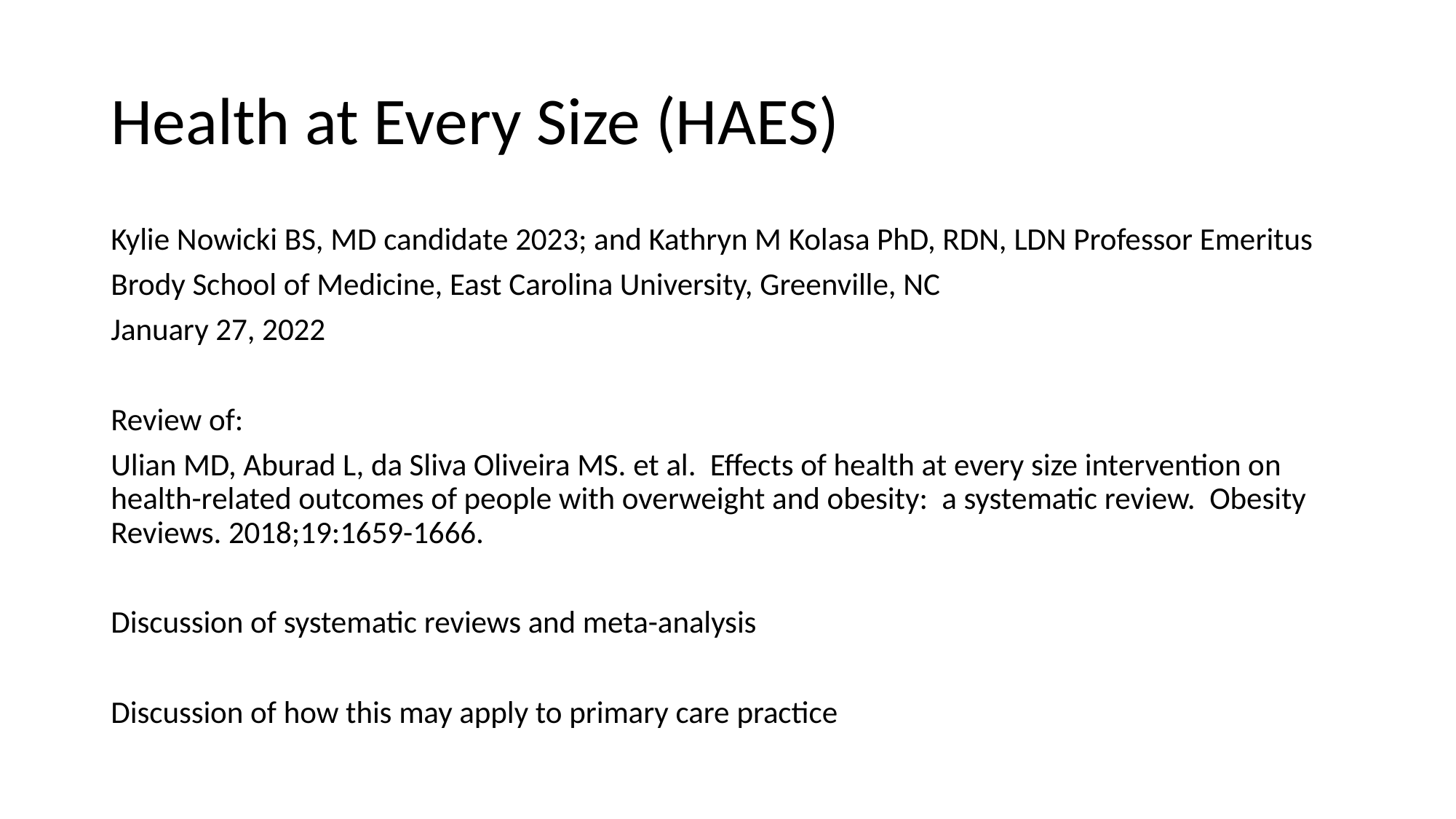

# Health at Every Size (HAES)
Kylie Nowicki BS, MD candidate 2023; and Kathryn M Kolasa PhD, RDN, LDN Professor Emeritus
Brody School of Medicine, East Carolina University, Greenville, NC
January 27, 2022

Review of:
Ulian MD, Aburad L, da Sliva Oliveira MS. et al.  Effects of health at every size intervention on health-related outcomes of people with overweight and obesity:  a systematic review.  Obesity Reviews. 2018;19:1659-1666.

Discussion of systematic reviews and meta-analysis

Discussion of how this may apply to primary care practice